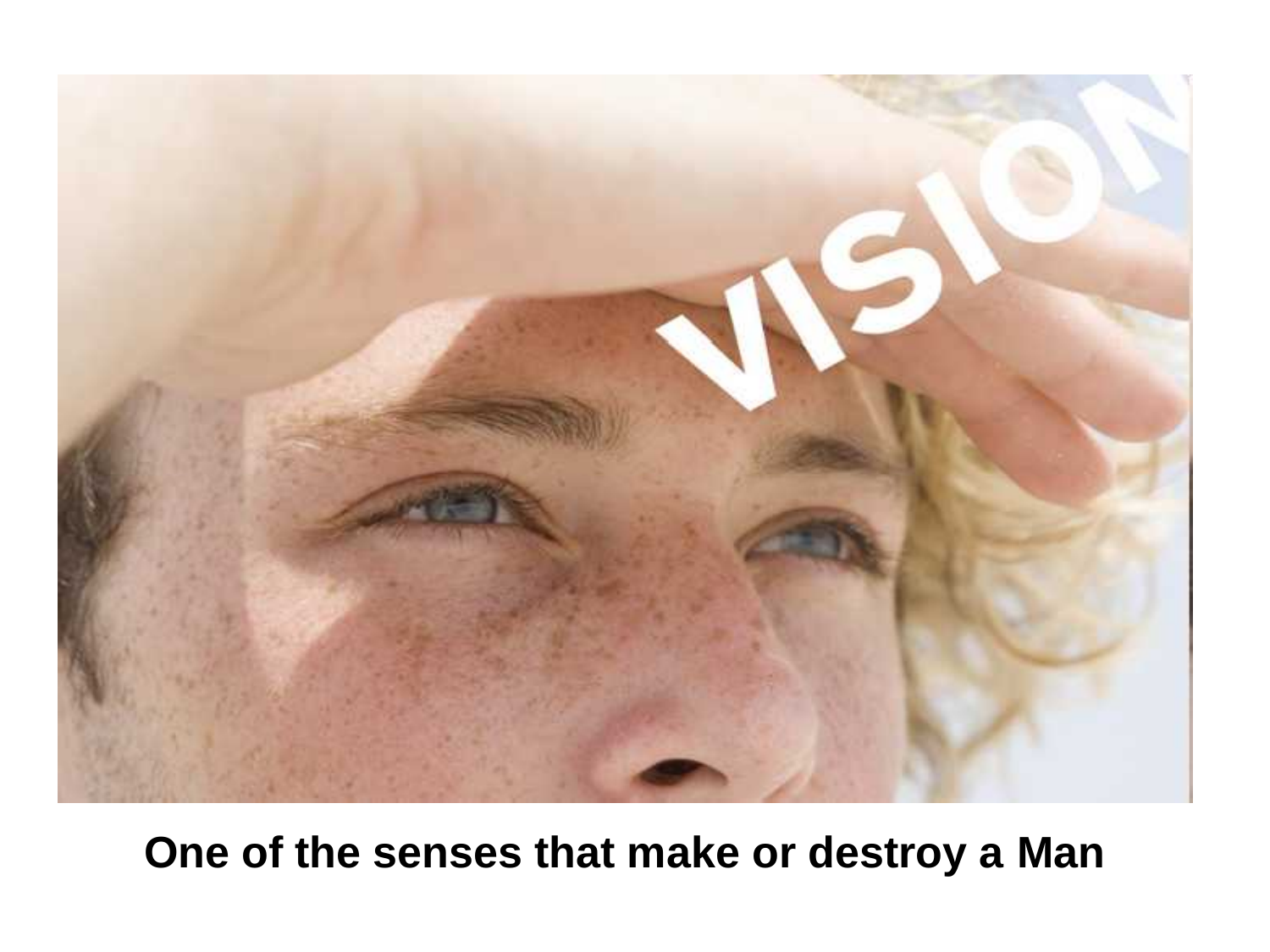

One of the senses that make or destroy a Man